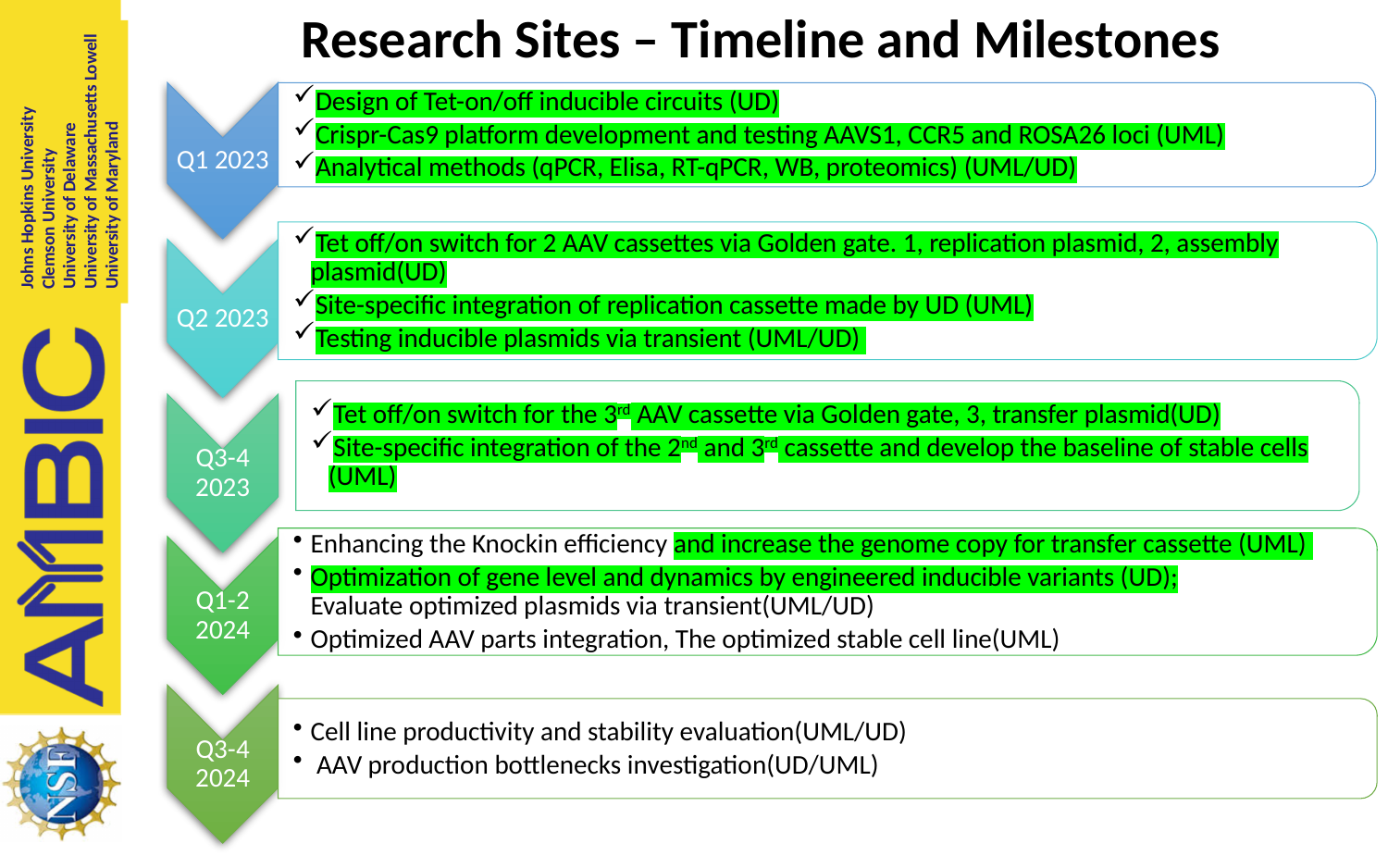

Research Sites – Timeline and Milestones
Q1 2023
Design of Tet-on/off inducible circuits (UD)
Crispr-Cas9 platform development and testing AAVS1, CCR5 and ROSA26 loci (UML)
Analytical methods (qPCR, Elisa, RT-qPCR, WB, proteomics) (UML/UD)
Q2 2023
Tet off/on switch for 2 AAV cassettes via Golden gate. 1, replication plasmid, 2, assembly plasmid(UD)
Site-specific integration of replication cassette made by UD (UML)
Testing inducible plasmids via transient (UML/UD)
Q3-4 2023
Tet off/on switch for the 3rd AAV cassette via Golden gate, 3, transfer plasmid(UD)
Site-specific integration of the 2nd and 3rd cassette and develop the baseline of stable cells (UML)
Q1-2 2024
Enhancing the Knockin efficiency and increase the genome copy for transfer cassette (UML)
Optimization of gene level and dynamics by engineered inducible variants (UD); Evaluate optimized plasmids via transient(UML/UD)
Optimized AAV parts integration, The optimized stable cell line(UML)
Q3-4 2024
Cell line productivity and stability evaluation(UML/UD)
 AAV production bottlenecks investigation(UD/UML)